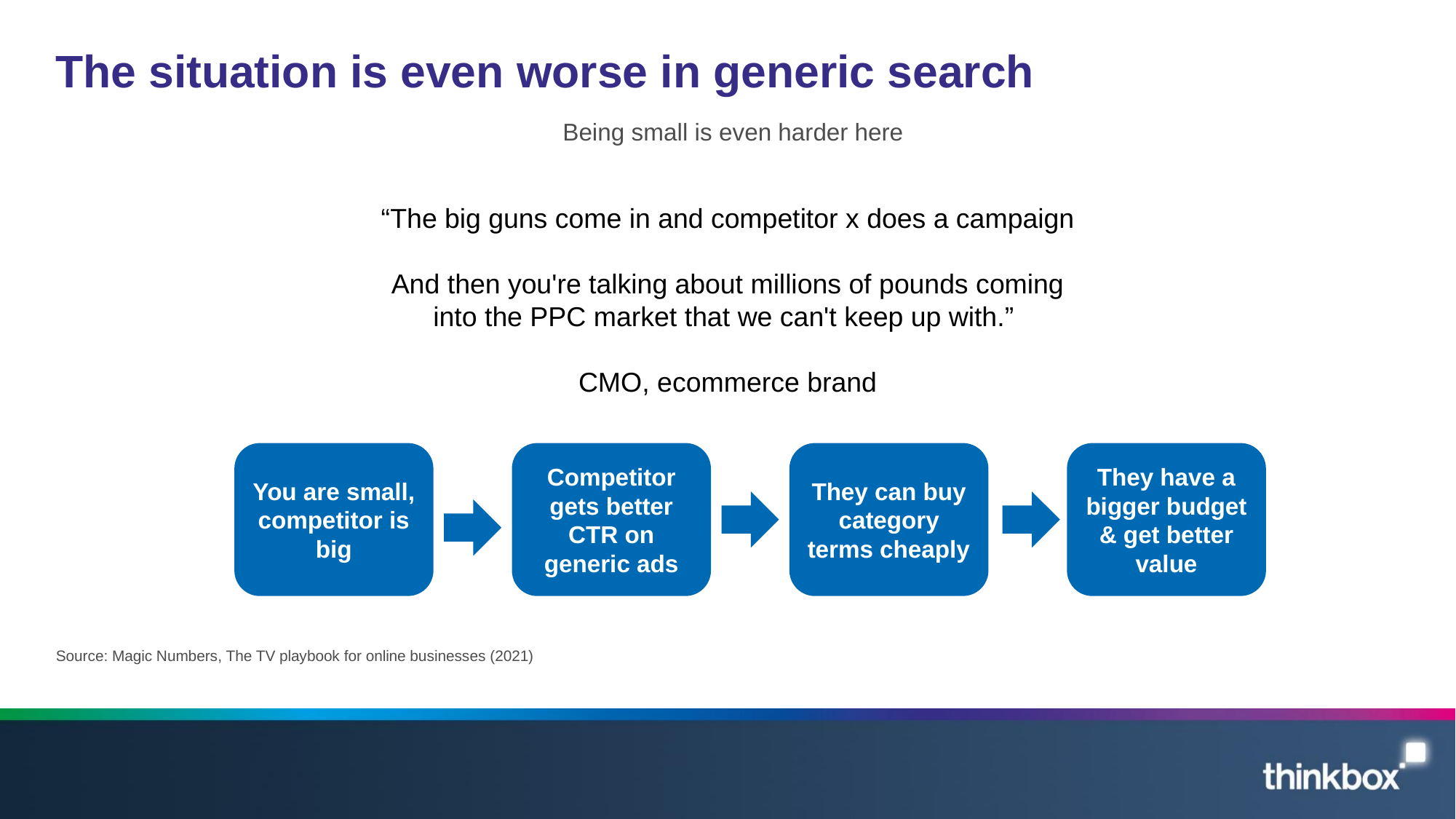

# The situation is even worse in generic search
Being small is even harder here
“The big guns come in and competitor x does a campaign

And then you're talking about millions of pounds coming into the PPC market that we can't keep up with.”

CMO, ecommerce brand
You are small, competitor is big
Competitor gets better CTR on generic ads
They can buy category terms cheaply
They have a bigger budget & get better value

Source: Magic Numbers, The TV playbook for online businesses (2021)